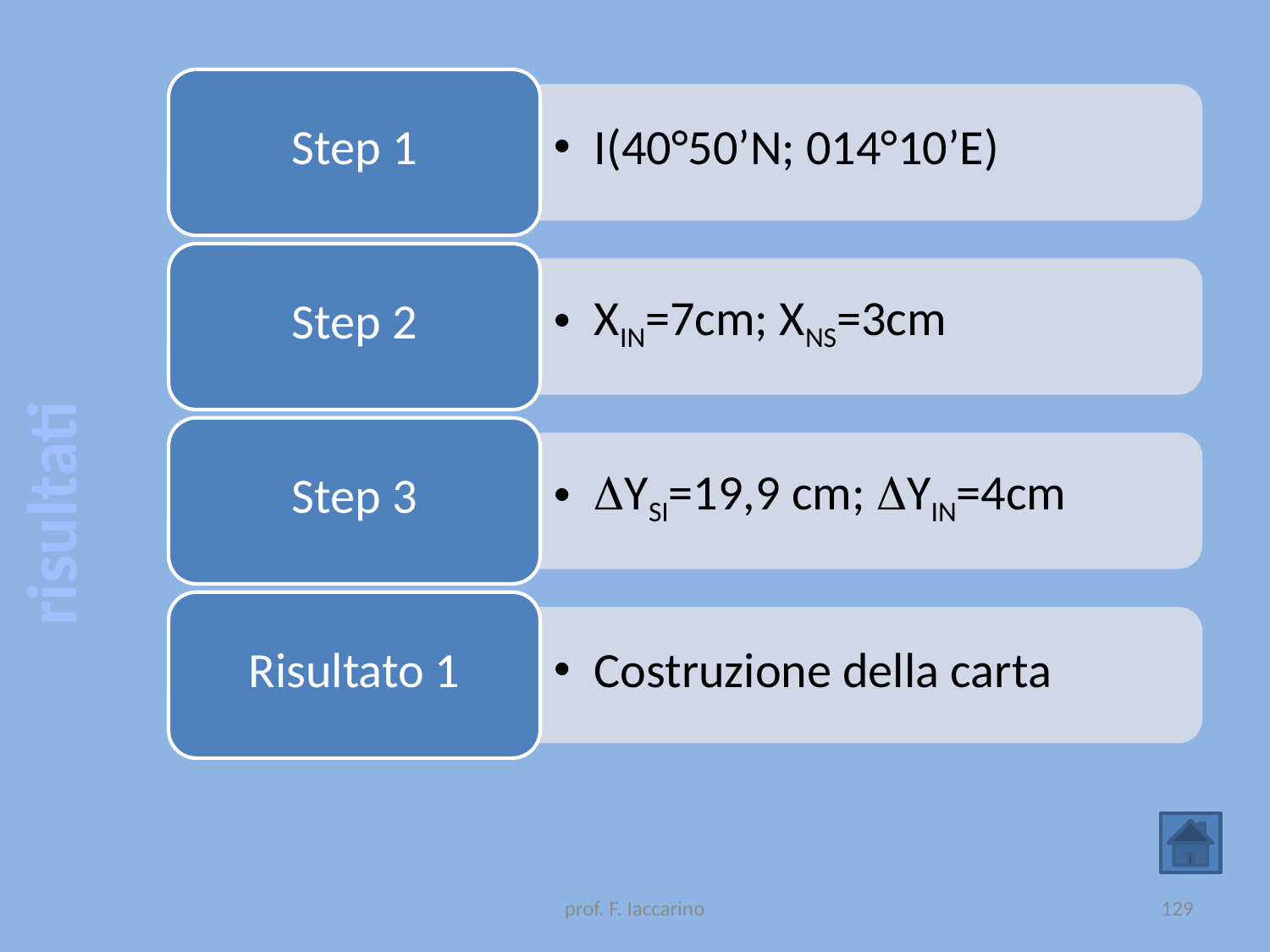

Step 1
Step 2
Step 3
Risultato 1
Costruzione della carta
I(40°50’N; 014°10’E)
XIN=7cm; XNS=3cm
ΔYSI=19,9 cm; ΔYIN=4cm
risultati

prof. F. Iaccarino
129